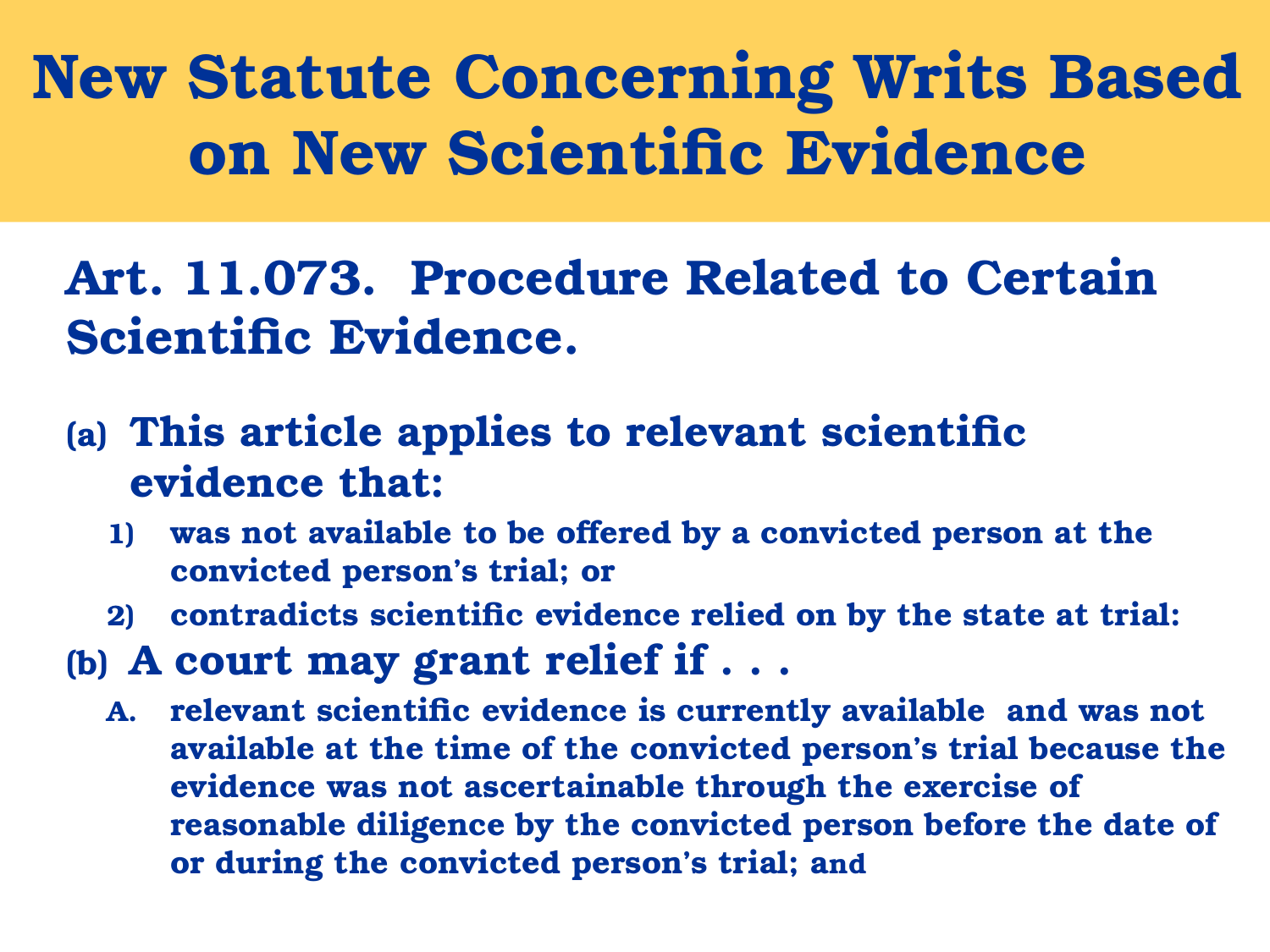

# New Statute Concerning Writs Based on New Scientific Evidence
Art. 11.073.  Procedure Related to Certain Scientific Evidence.

This article applies to relevant scientific evidence that:
was not available to be offered by a convicted person at the convicted person’s trial; or
contradicts scientific evidence relied on by the state at trial:
A court may grant relief if . . .
relevant scientific evidence is currently available  and was not available at the time of the convicted person’s trial because the evidence was not ascertainable through the exercise of reasonable diligence by the convicted person before the date of or during the convicted person’s trial; and